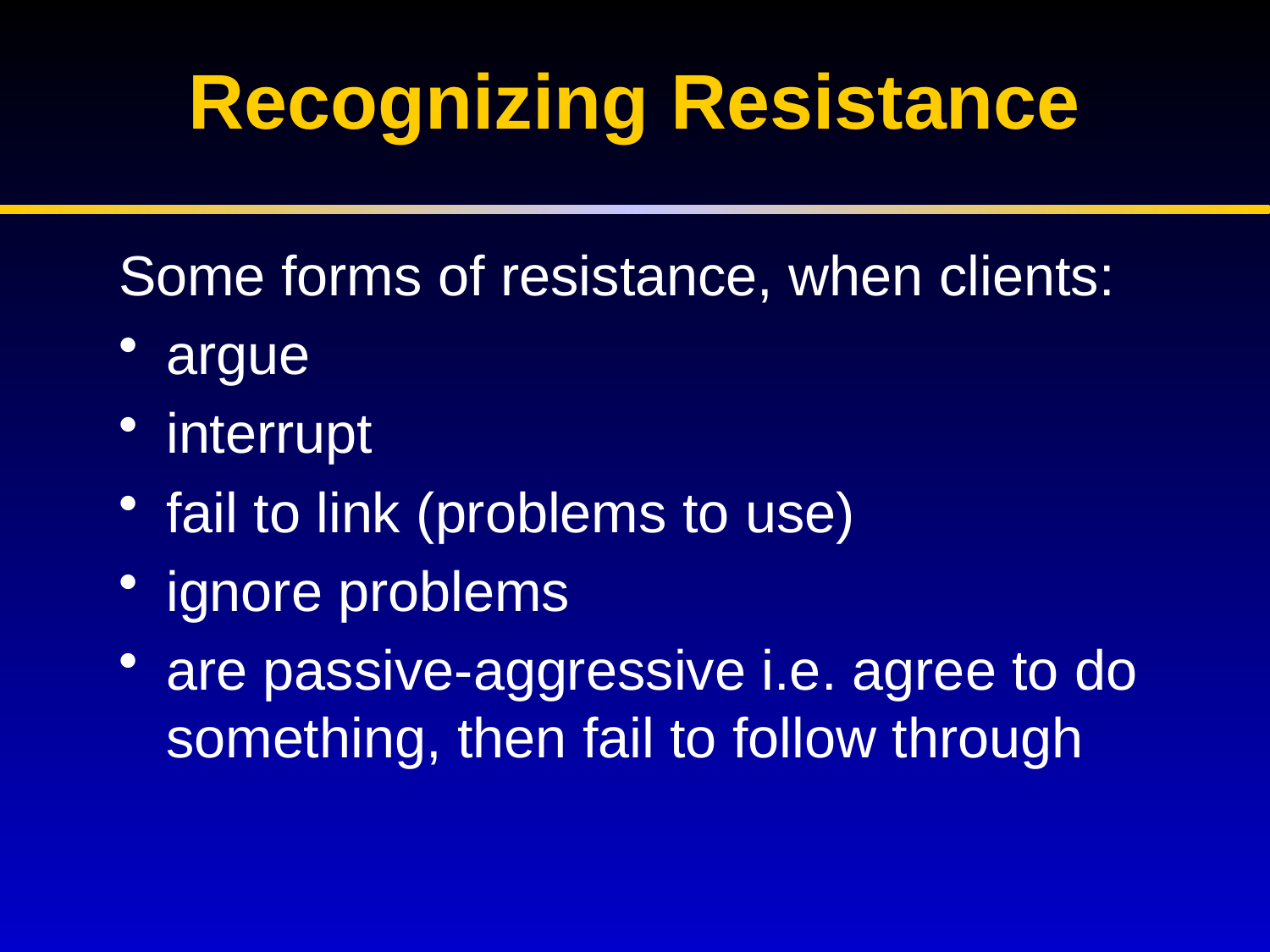

# Recognizing Resistance
Some forms of resistance, when clients:
argue
interrupt
fail to link (problems to use)
ignore problems
are passive-aggressive i.e. agree to do something, then fail to follow through